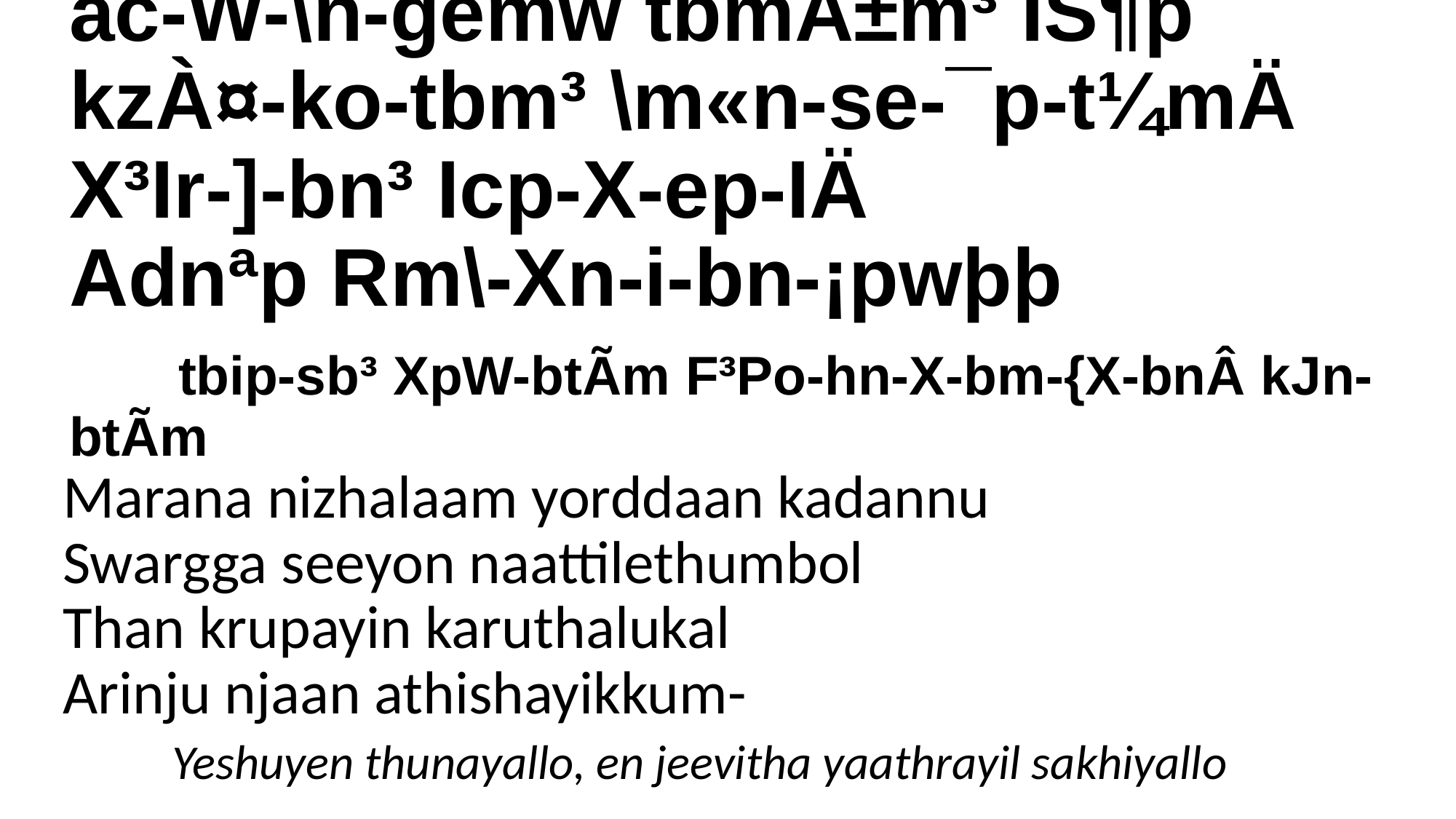

# ac-W-\n-gemw tbmÀ±m³ IS¶p kzÀ¤-ko-tbm³ \m«n-se-¯p-t¼mÄ X³Ir-]-bn³ Icp-X-ep-IÄ Adnªp Rm\-Xn-i-bn-¡pwþþ tbip-sb³ XpW-btÃm F³Po-hn-X-bm-{X-bnÂ kJn-btÃm
Marana nizhalaam yorddaan kadannu
Swargga seeyon naattilethumbol
Than krupayin karuthalukal
Arinju njaan athishayikkum-
	Yeshuyen thunayallo, en jeevitha yaathrayil sakhiyallo